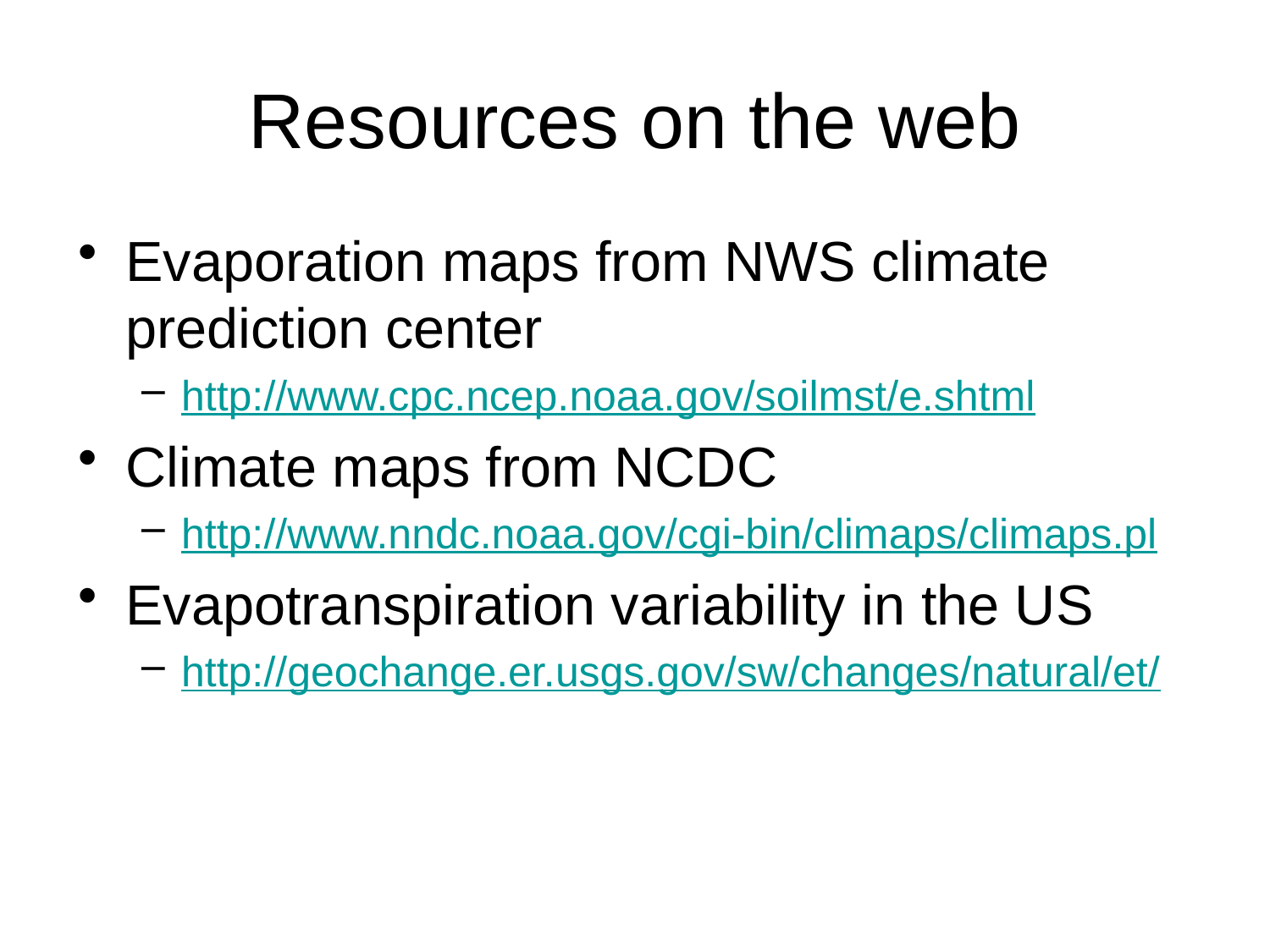

# Resources on the web
Evaporation maps from NWS climate prediction center
http://www.cpc.ncep.noaa.gov/soilmst/e.shtml
Climate maps from NCDC
http://www.nndc.noaa.gov/cgi-bin/climaps/climaps.pl
Evapotranspiration variability in the US
http://geochange.er.usgs.gov/sw/changes/natural/et/